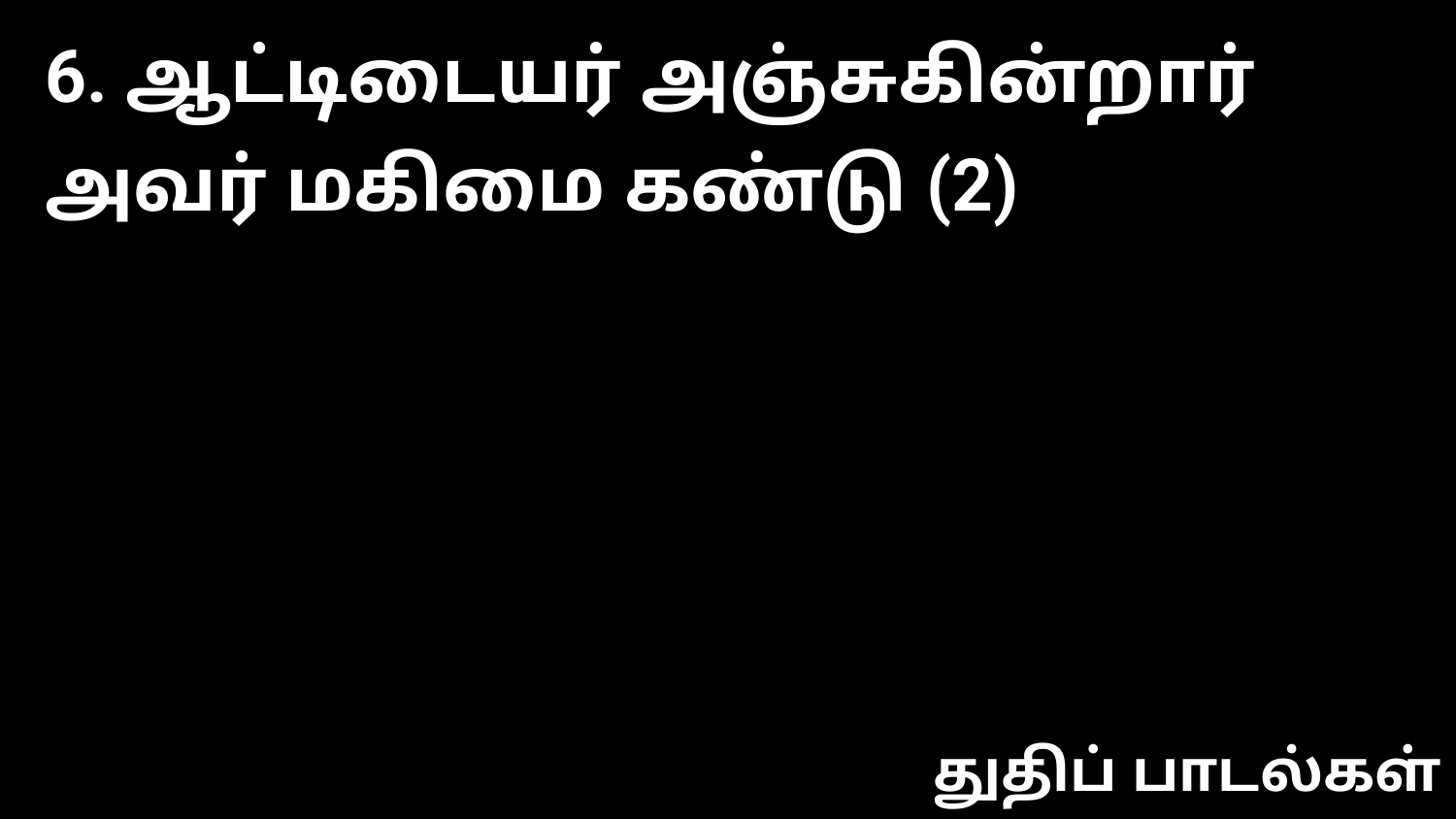

6. ஆட்டிடையர் அஞ்சுகின்றார் அவர் மகிமை கண்டு (2)
துதிப் பாடல்கள்